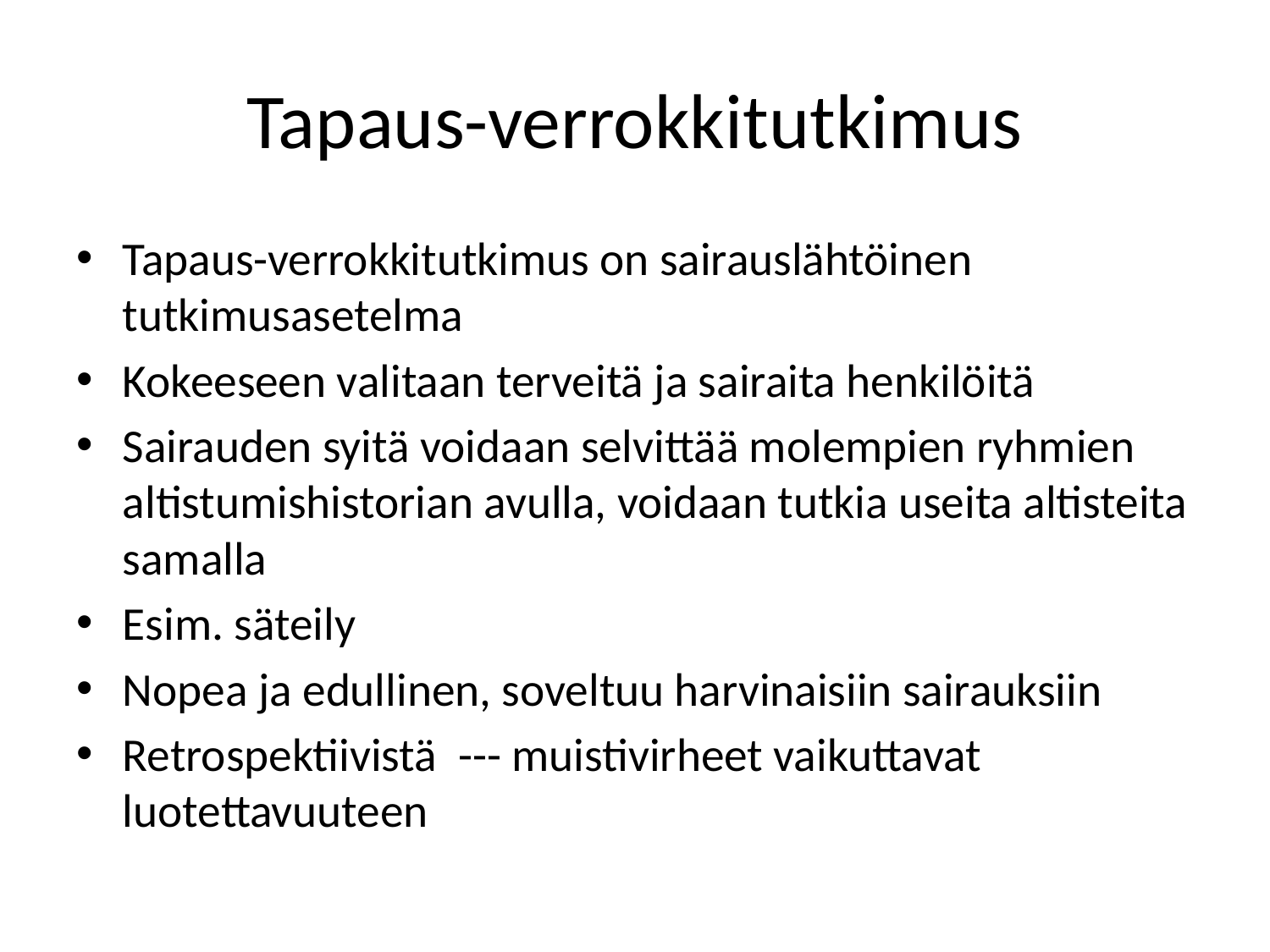

# Tapaus-verrokkitutkimus
Tapaus-verrokkitutkimus on sairauslähtöinen tutkimusasetelma
Kokeeseen valitaan terveitä ja sairaita henkilöitä
Sairauden syitä voidaan selvittää molempien ryhmien altistumishistorian avulla, voidaan tutkia useita altisteita samalla
Esim. säteily
Nopea ja edullinen, soveltuu harvinaisiin sairauksiin
Retrospektiivistä  --- muistivirheet vaikuttavat luotettavuuteen